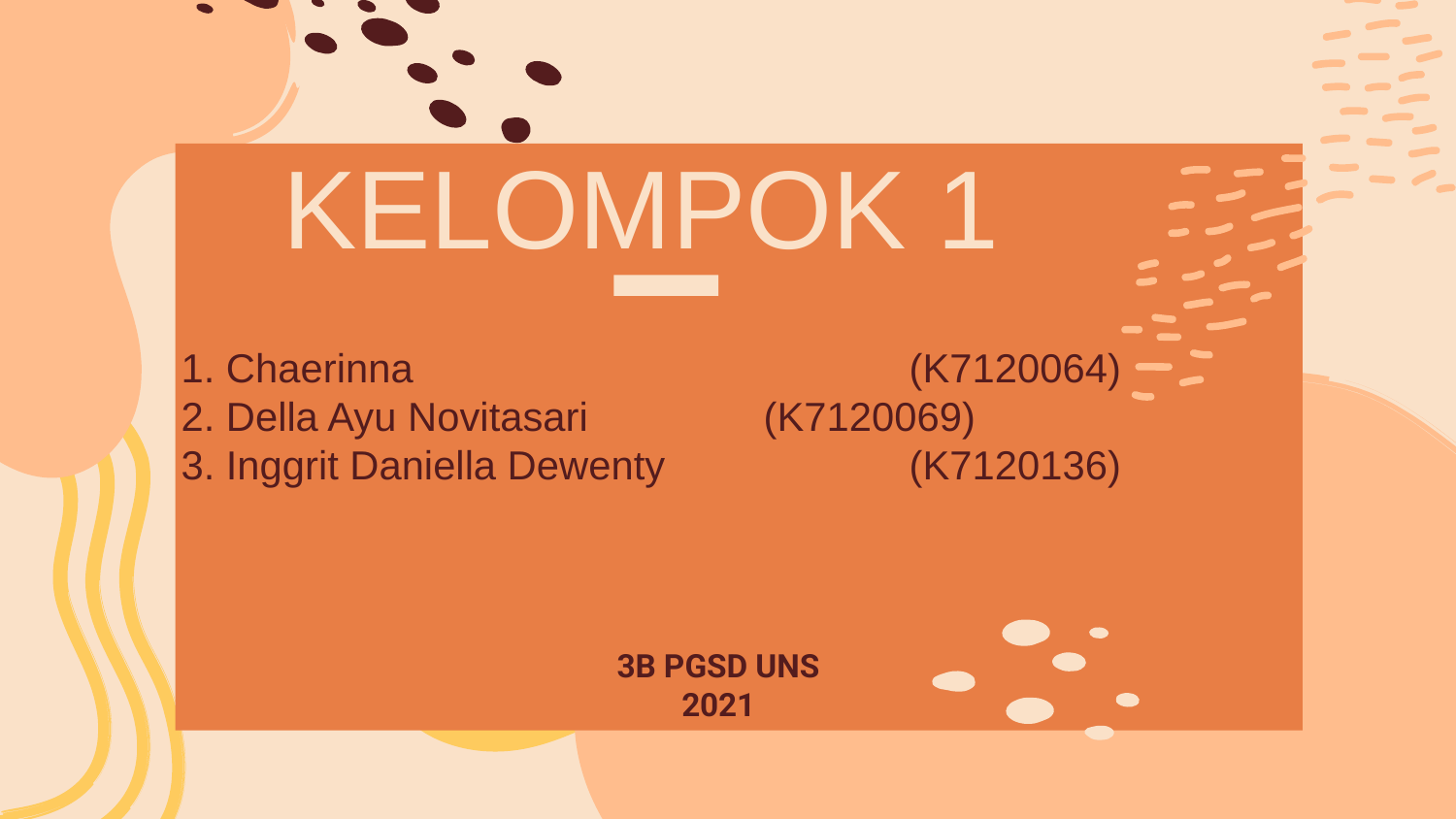

KELOMPOK 1

# 1. Chaerinna 				(K7120064) 2. Della Ayu Novitasari 		(K7120069) 3. Inggrit Daniella Dewenty		(K7120136)

3B PGSD UNS 2021